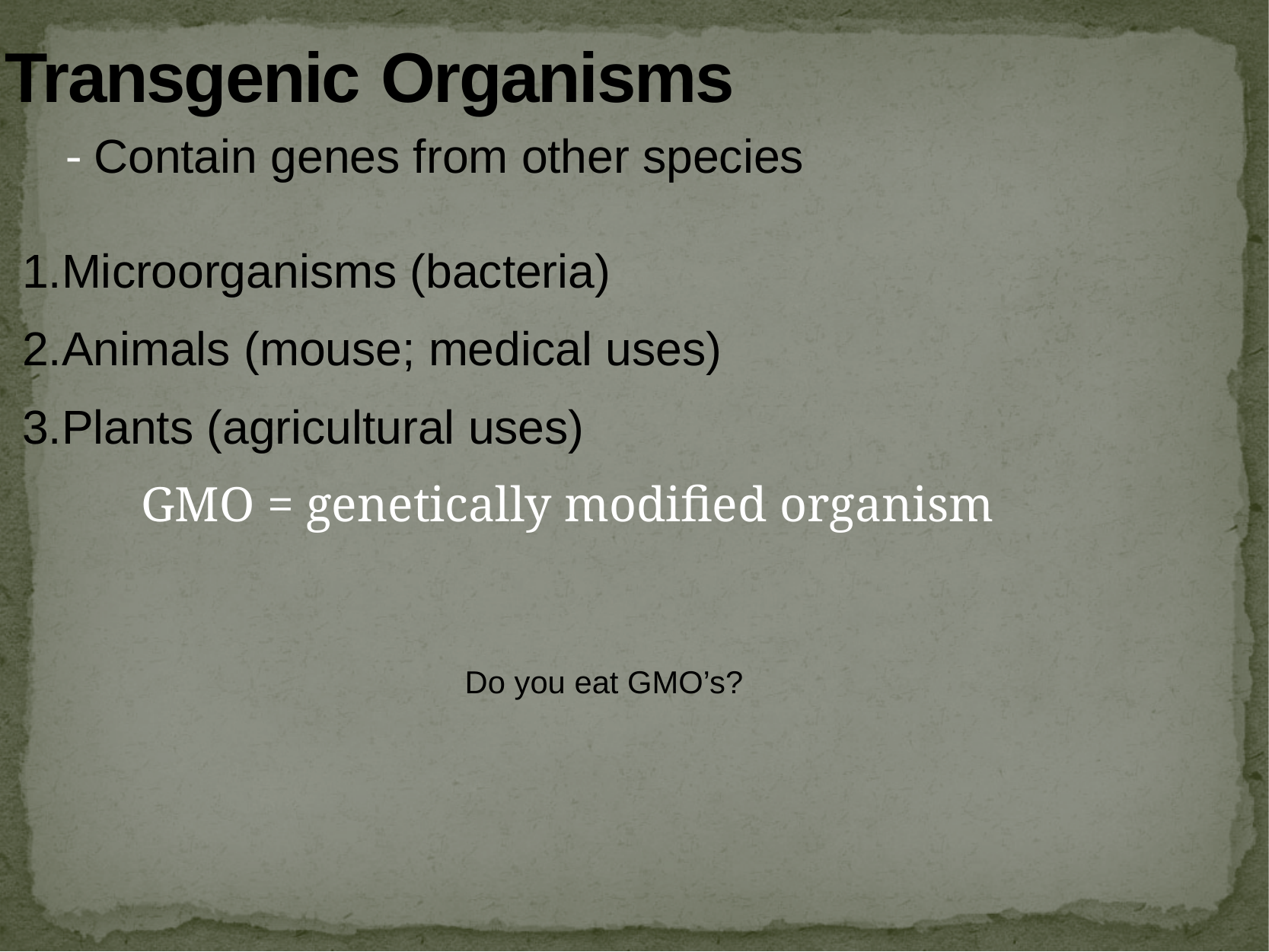

Transgenic Organisms
     - Contain genes from other species

Microorganisms (bacteria)
Animals (mouse; medical uses)
Plants (agricultural uses)
           GMO = genetically modified organism
Do you eat GMO’s?